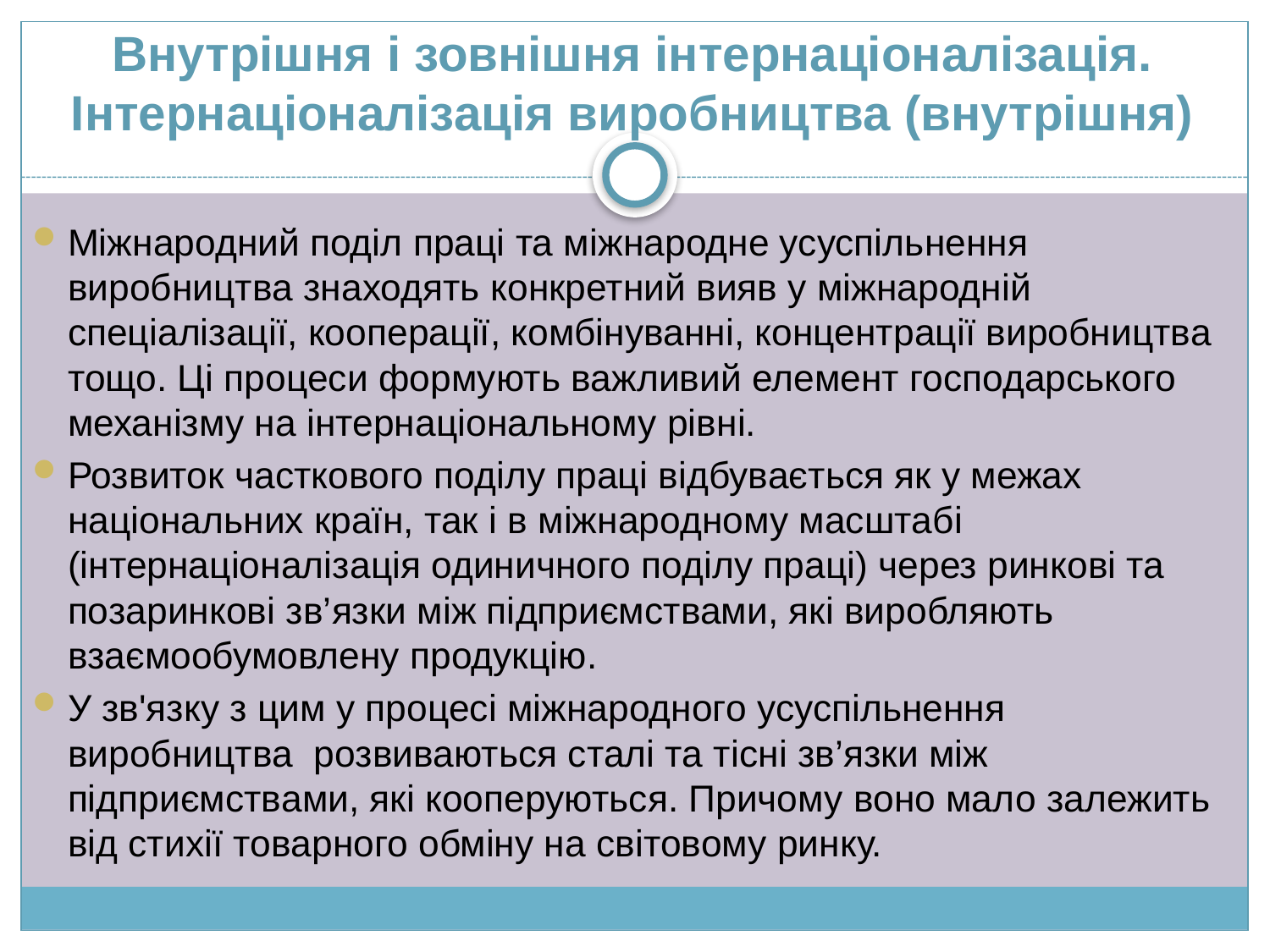

# Внутрішня і зовнішня інтернаціоналізація. Інтернаціоналізація виробництва (внутрішня)
Міжнародний поділ праці та міжнародне усуспільнення виробництва знаходять конкретний вияв у міжнародній спеціалізації, кооперації, комбінуванні, концентрації виробництва тощо. Ці процеси формують важливий елемент господарського механізму на інтернаціональному рівні.
Розвиток часткового поділу праці відбувається як у межах національних країн, так і в міжнародному масштабі (інтернаціоналізація одиничного поділу праці) через ринкові та позаринкові зв’язки між підприємствами, які виробляють взаємообумовлену продукцію.
У зв'язку з цим у процесі міжнародного усуспільнення виробництва  розвиваються сталі та тісні зв’язки між підприємствами, які кооперуються. Причому воно мало залежить від стихії товарного обміну на світовому ринку.